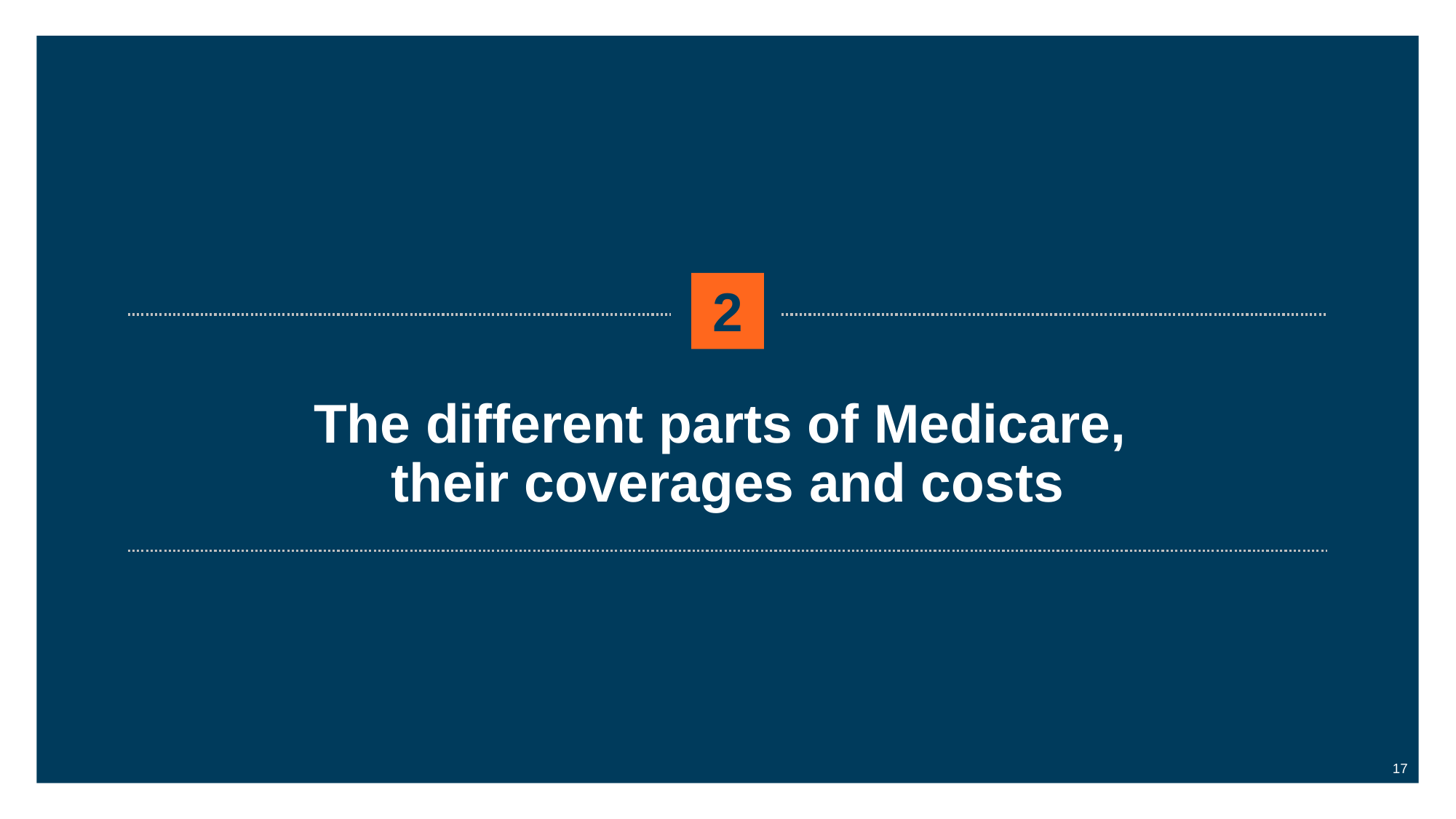

2
The different parts of Medicare,
their coverages and costs
17